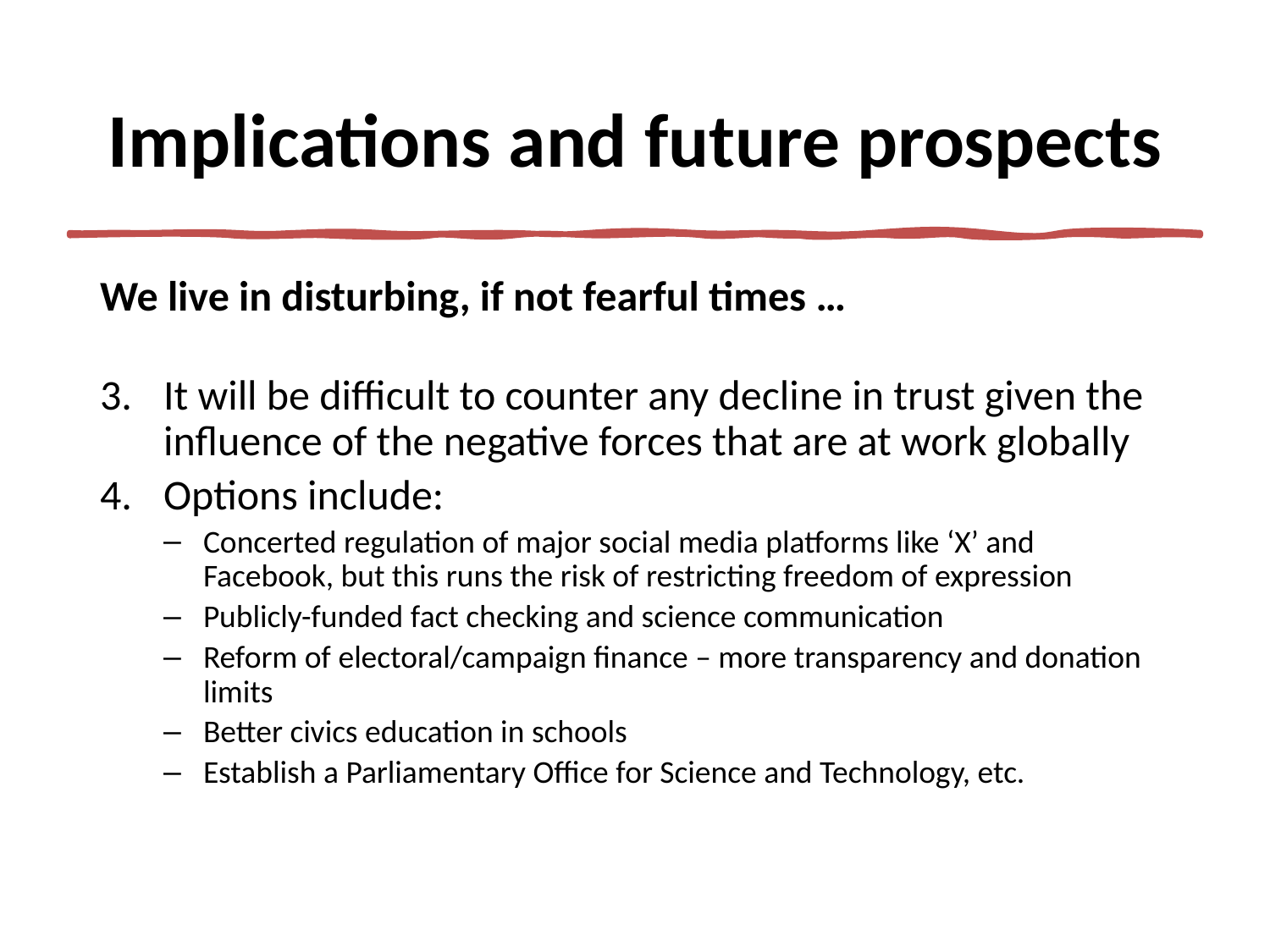

# Implications and future prospects

We live in disturbing, if not fearful times …

It will be difficult to counter any decline in trust given the influence of the negative forces that are at work globally
Options include:
Concerted regulation of major social media platforms like ‘X’ and Facebook, but this runs the risk of restricting freedom of expression
Publicly-funded fact checking and science communication
Reform of electoral/campaign finance – more transparency and donation limits
Better civics education in schools
Establish a Parliamentary Office for Science and Technology, etc.